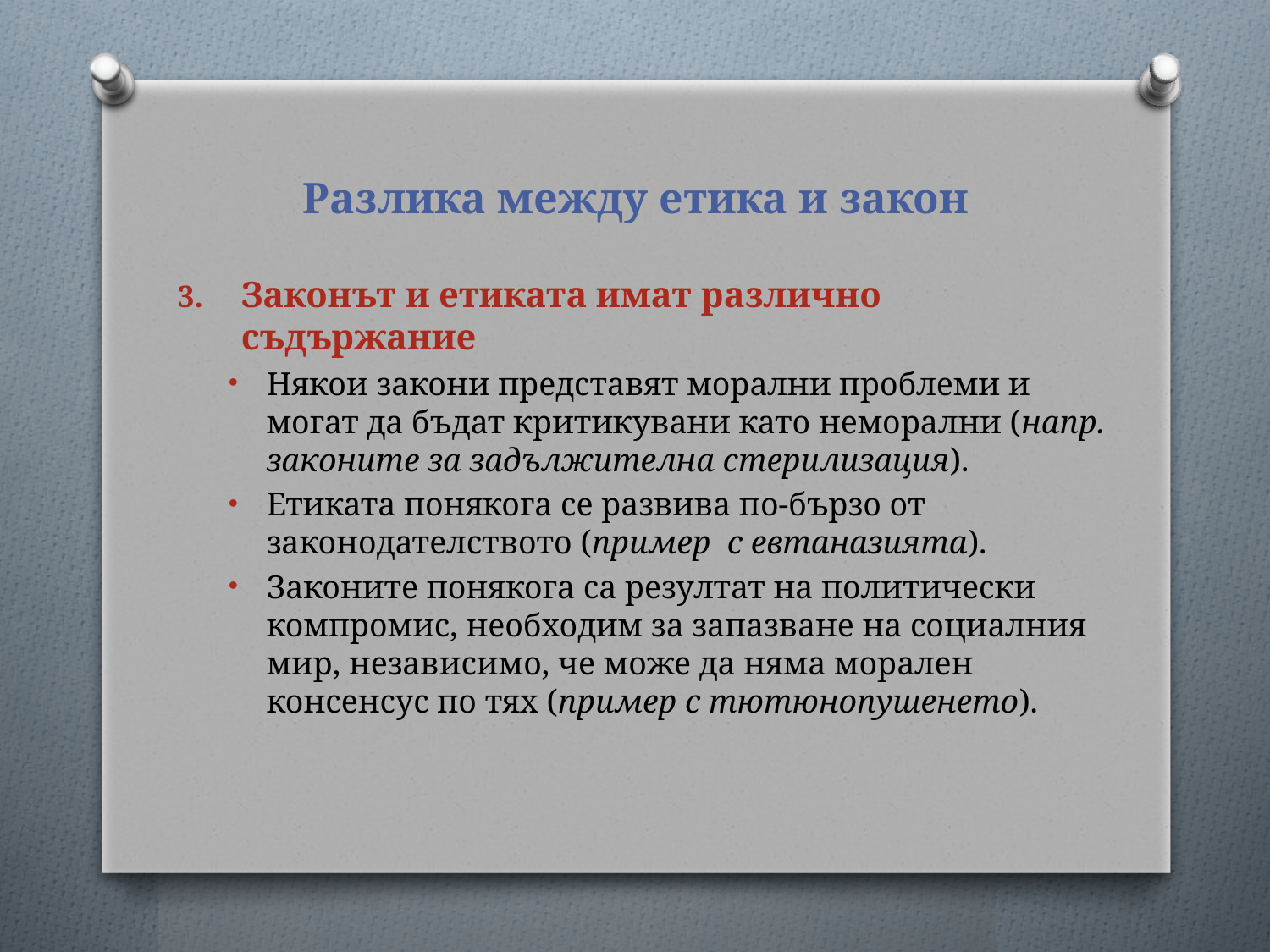

# Разлика между етика и закон
Законът и етиката имат различно съдържание
Някои закони представят морални проблеми и могат да бъдат критикувани като неморални (напр. законите за задължителна стерилизация).
Етиката понякога се развива по-бързо от законодателството (пример  с евтаназията).
Законите понякога са резултат на политически компромис, необходим за запазване на социалния мир, независимо, че може да няма морален консенсус по тях (пример с тютюнопушенето).